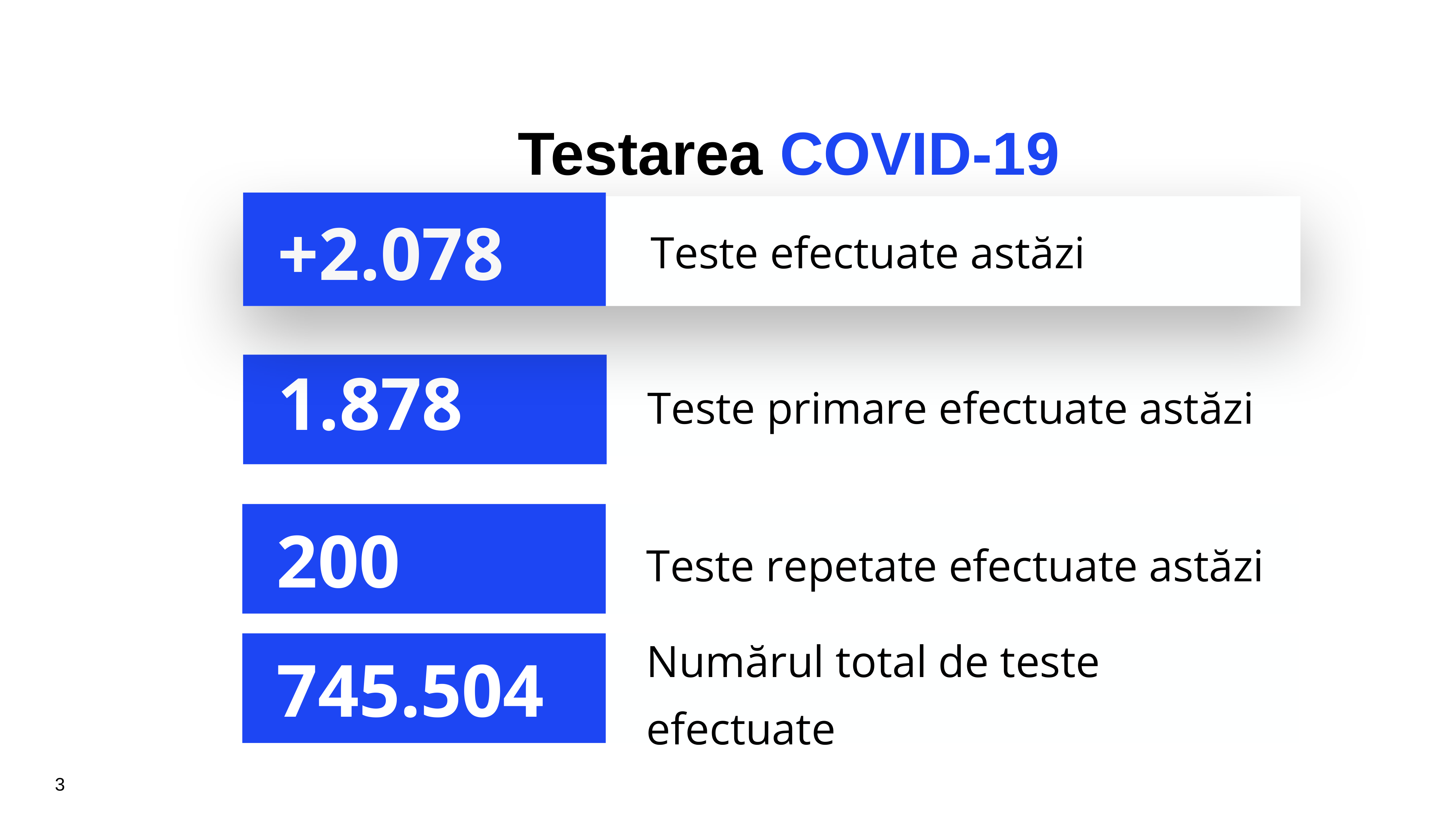

# Testarea COVID-19

+2.078

Teste efectuate astăzi

Teste primare efectuate astăzi
1.878

Teste repetate efectuate astăzi

200

Numărul total de teste efectuate

745.504
3